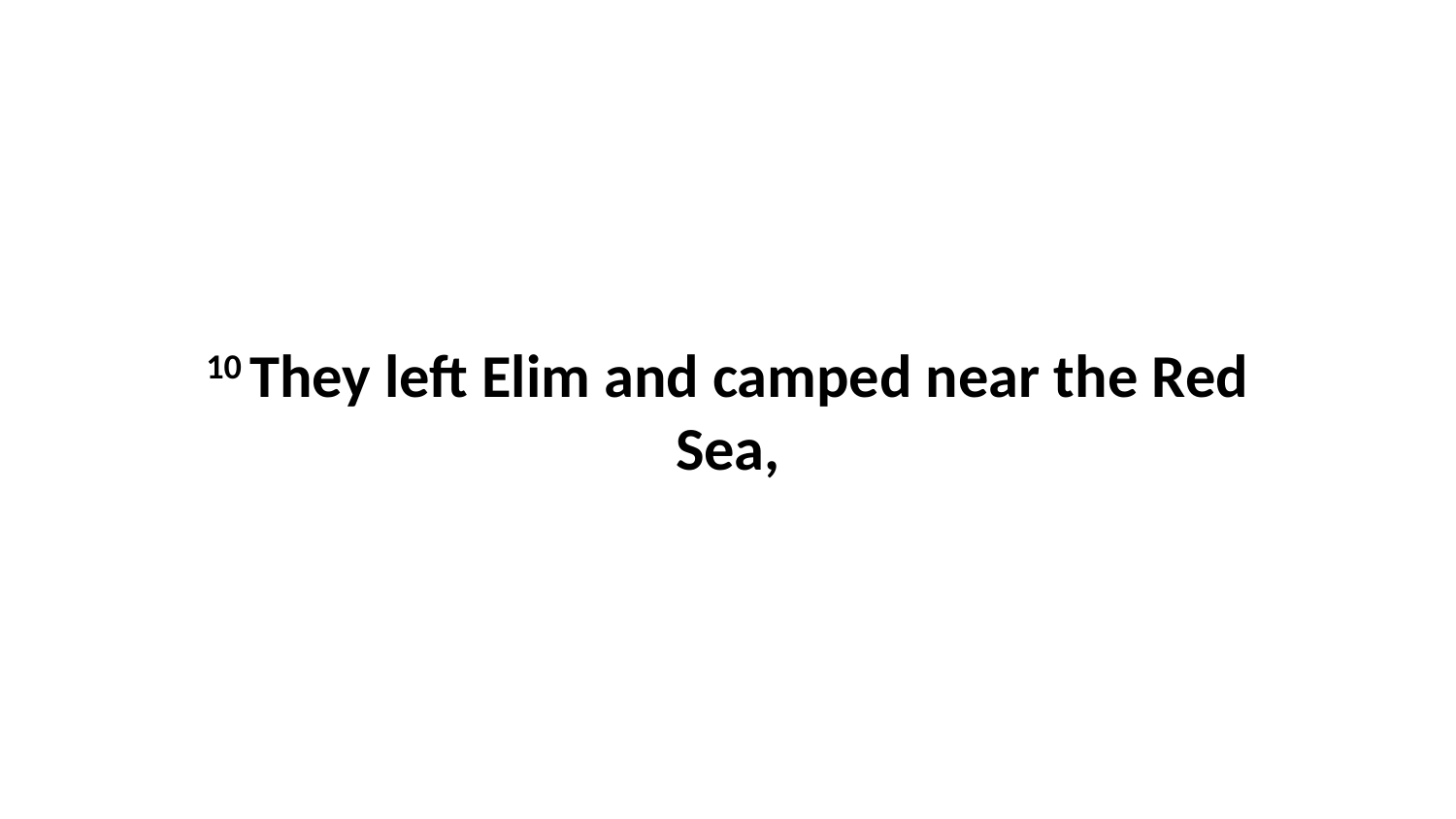

10 They left Elim and camped near the Red Sea,